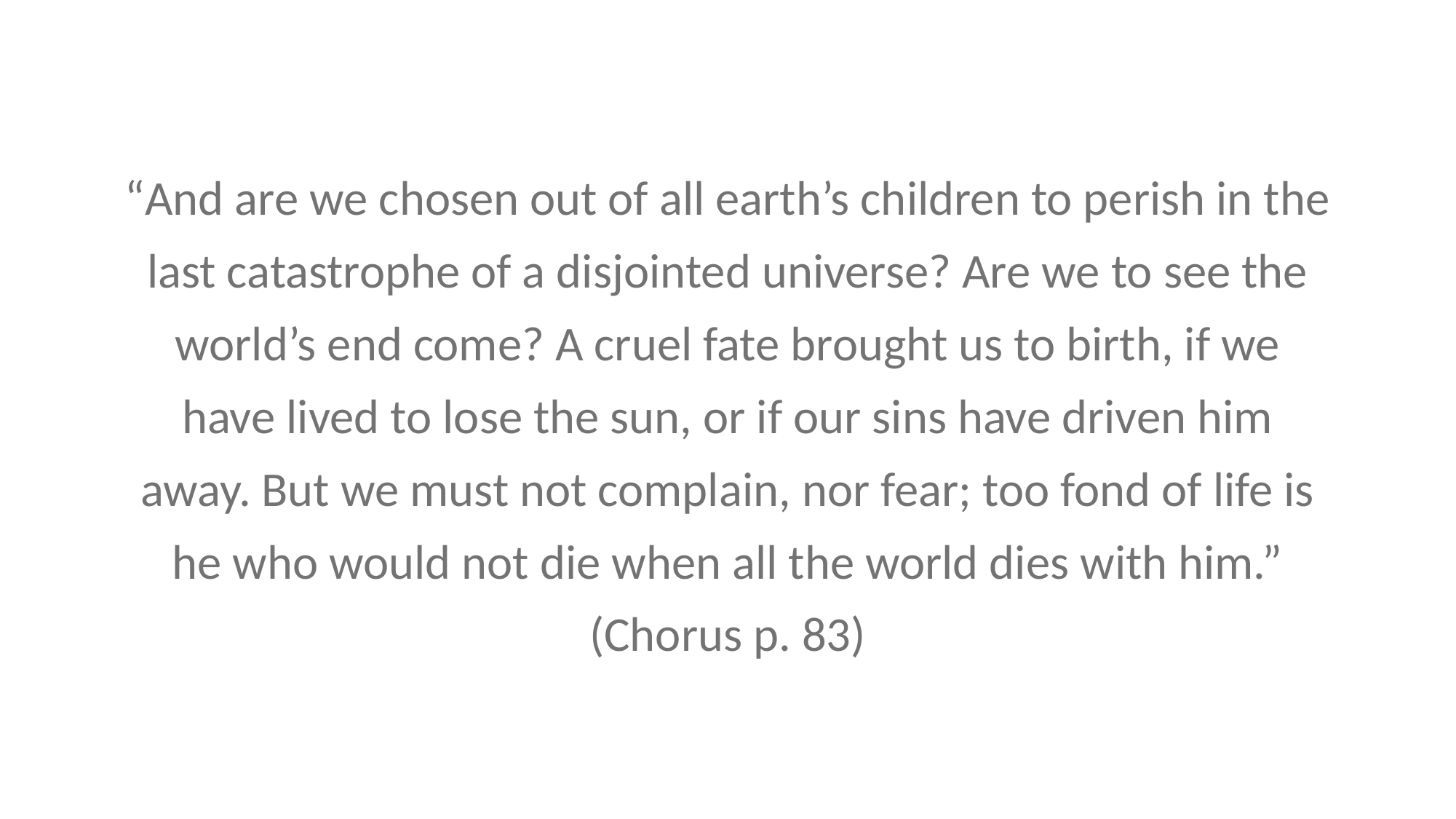

“And are we chosen out of all earth’s children to perish in the last catastrophe of a disjointed universe? Are we to see the world’s end come? A cruel fate brought us to birth, if we have lived to lose the sun, or if our sins have driven him away. But we must not complain, nor fear; too fond of life is he who would not die when all the world dies with him.” (Chorus p. 83)